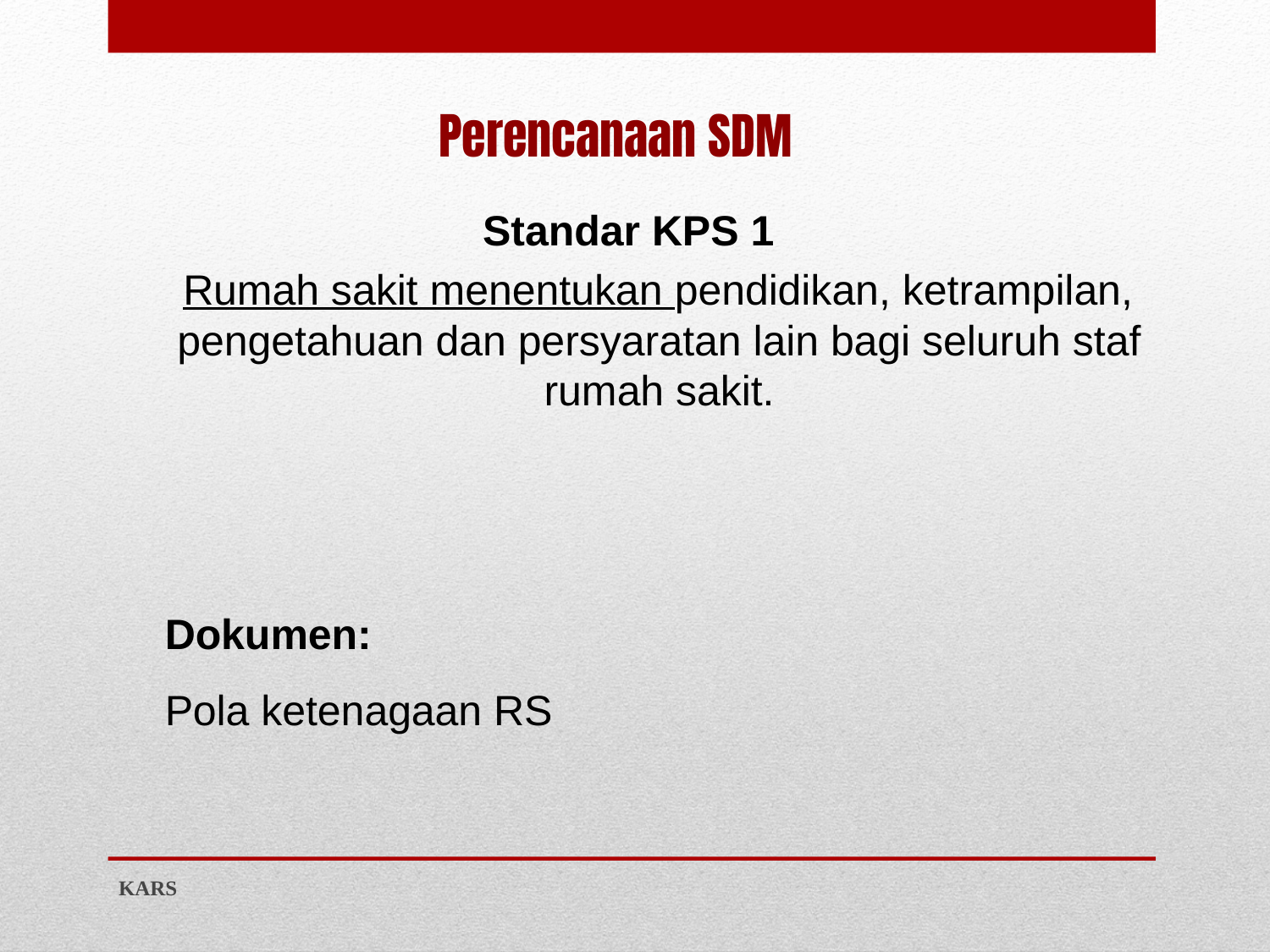

# Perencanaan SDM
Standar KPS 1
   Rumah sakit menentukan pendidikan, ketrampilan, pengetahuan dan persyaratan lain bagi seluruh staf rumah sakit.

Dokumen:
Pola ketenagaan RS
KARS